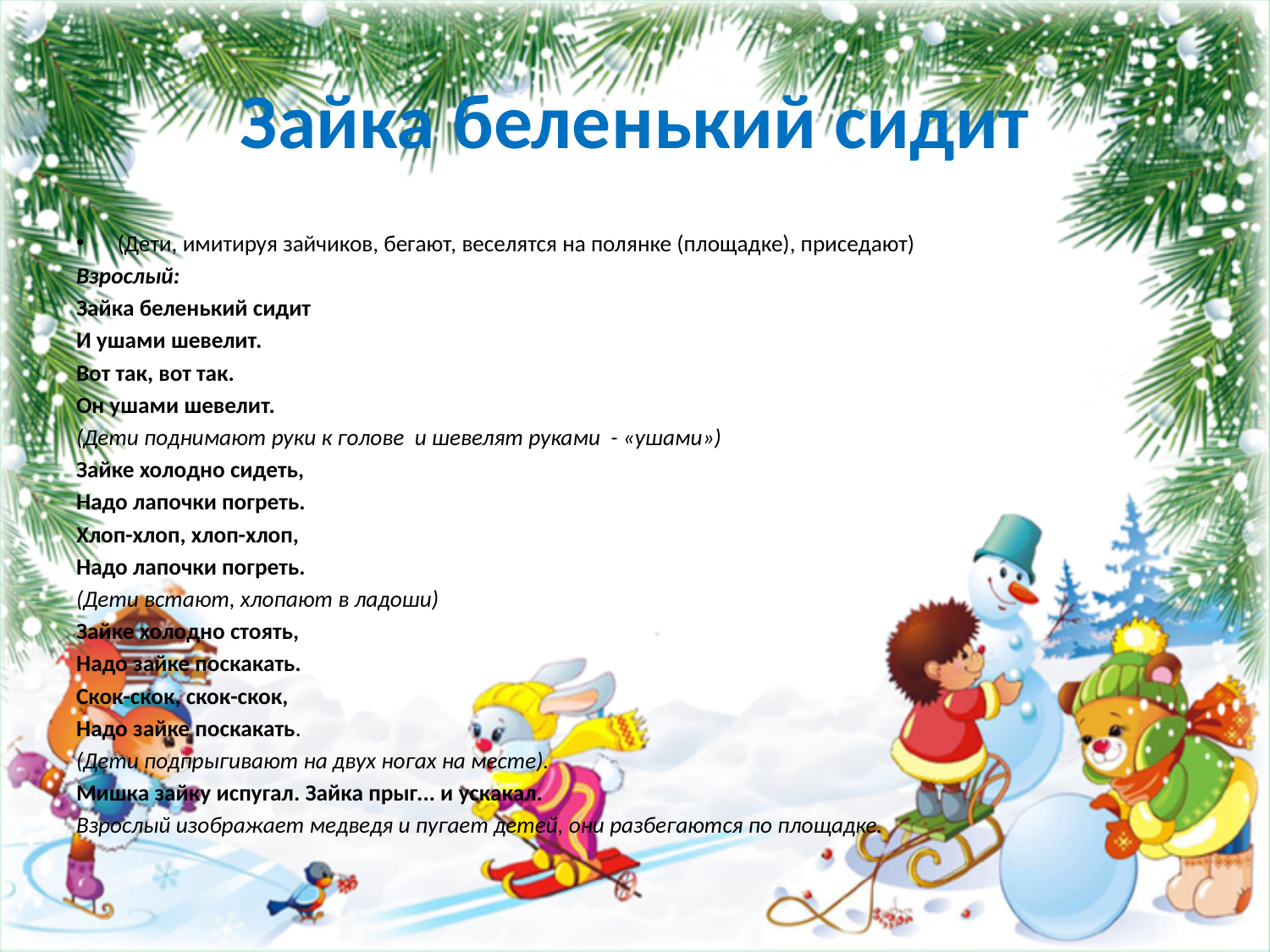

# Зайка беленький сидит
(Дети, имитируя зайчиков, бегают, веселятся на полянке (площадке), приседают)
Взрослый:
Зайка беленький сидит
И ушами шевелит.
Вот так, вот так.
Он ушами шевелит.
(Дети поднимают руки к голове  и шевелят руками  - «ушами»)
Зайке холодно сидеть,
Надо лапочки погреть.
Хлоп-хлоп, хлоп-хлоп,
Надо лапочки погреть.
(Дети встают, хлопают в ладоши)
Зайке холодно стоять,
Надо зайке поскакать.
Скок-скок, скок-скок,
Надо зайке поскакать.
(Дети подпрыгивают на двух ногах на месте).
Мишка зайку испугал. Зайка прыг... и ускакал.
Взрослый изображает медведя и пугает детей, они разбегаются по площадке.